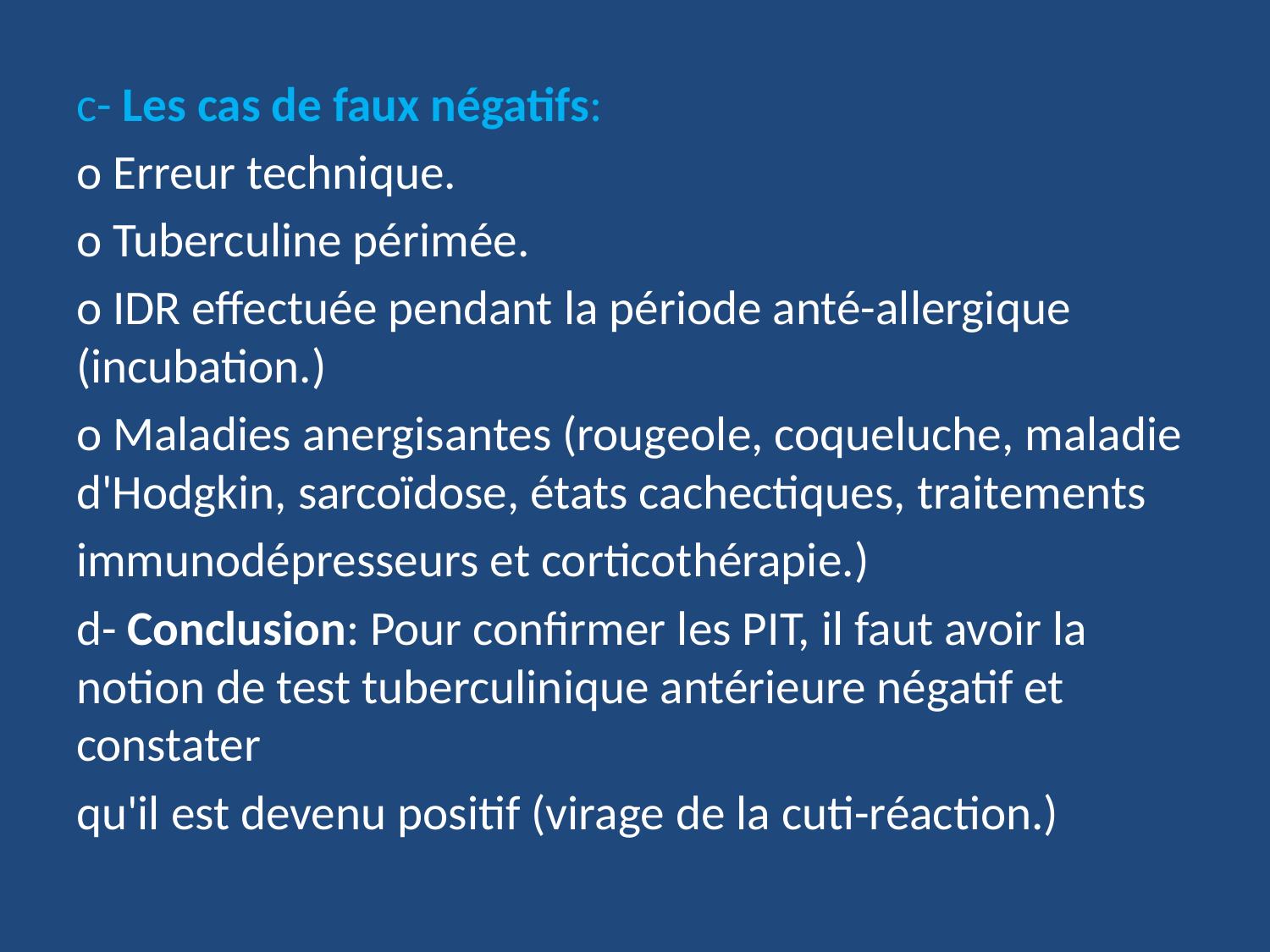

c- Les cas de faux négatifs:
o Erreur technique.
o Tuberculine périmée.
o IDR effectuée pendant la période anté-allergique (incubation.)
o Maladies anergisantes (rougeole, coqueluche, maladie d'Hodgkin, sarcoïdose, états cachectiques, traitements
immunodépresseurs et corticothérapie.)
d- Conclusion: Pour confirmer les PIT, il faut avoir la notion de test tuberculinique antérieure négatif et constater
qu'il est devenu positif (virage de la cuti-réaction.)